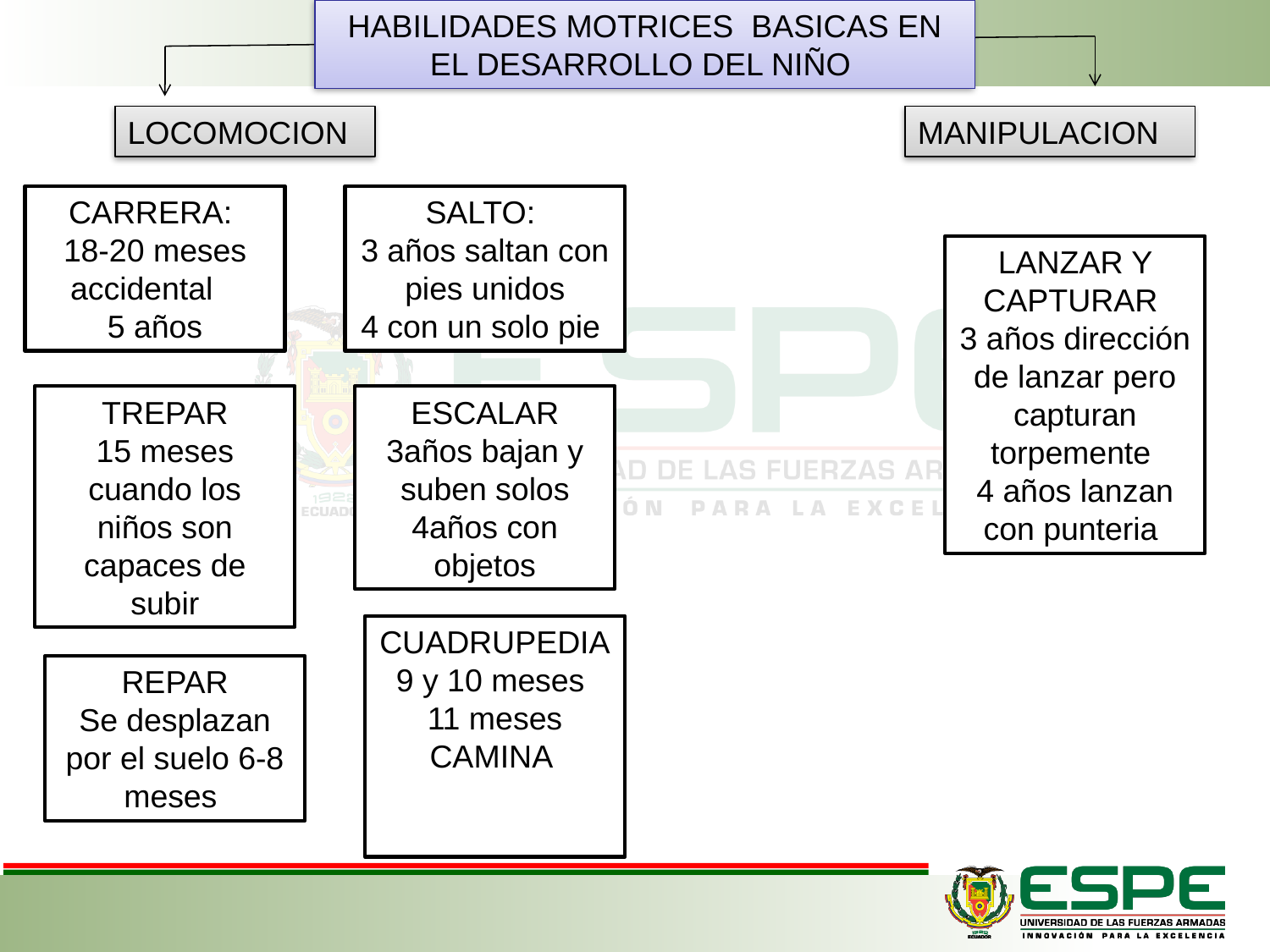

HABILIDADES MOTRICES  BASICAS EN EL DESARROLLO DEL NIÑO
LOCOMOCION
MANIPULACION
CARRERA:
18-20 meses accidental
5 años
SALTO:
3 años saltan con pies unidos
4 con un solo pie
LANZAR Y CAPTURAR
3 años dirección de lanzar pero capturan torpemente
4 años lanzan con punteria
TREPAR
15 meses cuando los niños son capaces de subir
ESCALAR
3años bajan y suben solos
4años con objetos
CUADRUPEDIA
9 y 10 meses
11 meses CAMINA

REPAR
Se desplazan por el suelo 6-8 meses